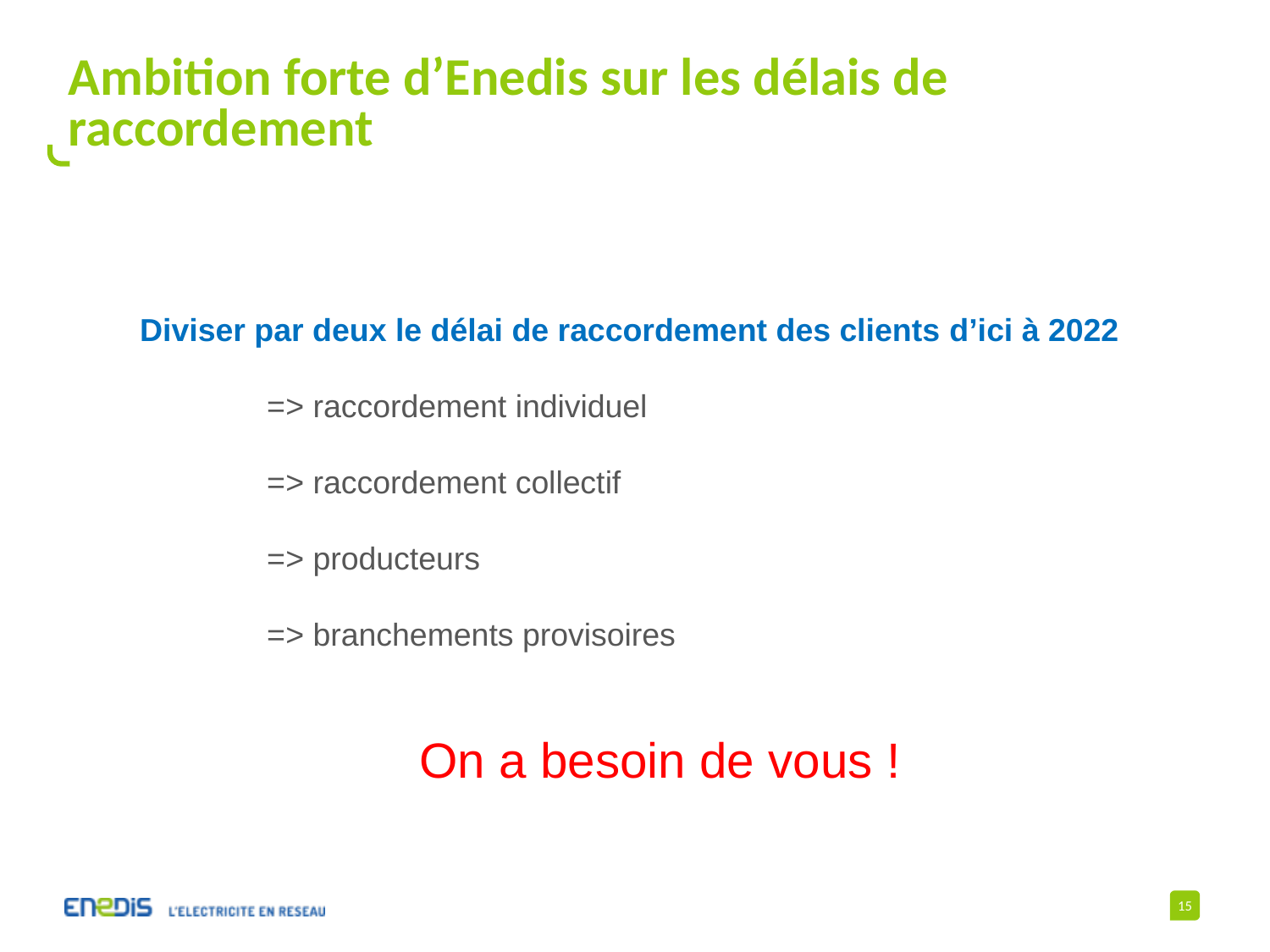

# Ambition forte d’Enedis sur les délais de raccordement
Diviser par deux le délai de raccordement des clients d’ici à 2022

	=> raccordement individuel

	=> raccordement collectif

	=> producteurs

	=> branchements provisoires

On a besoin de vous !